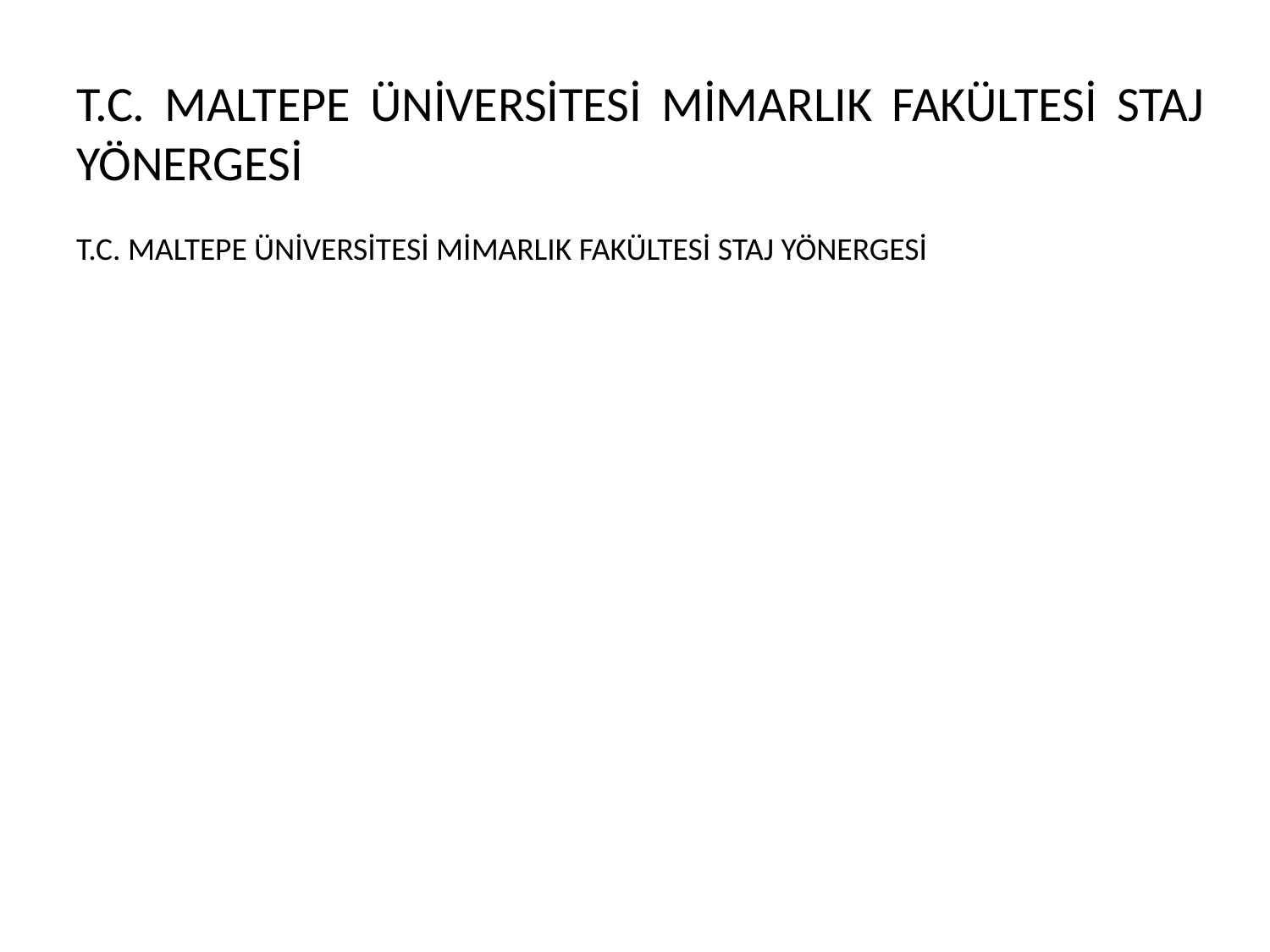

T.C. MALTEPE ÜNİVERSİTESİ MİMARLIK FAKÜLTESİ STAJ YÖNERGESİ
T.C. MALTEPE ÜNİVERSİTESİ MİMARLIK FAKÜLTESİ STAJ YÖNERGESİ